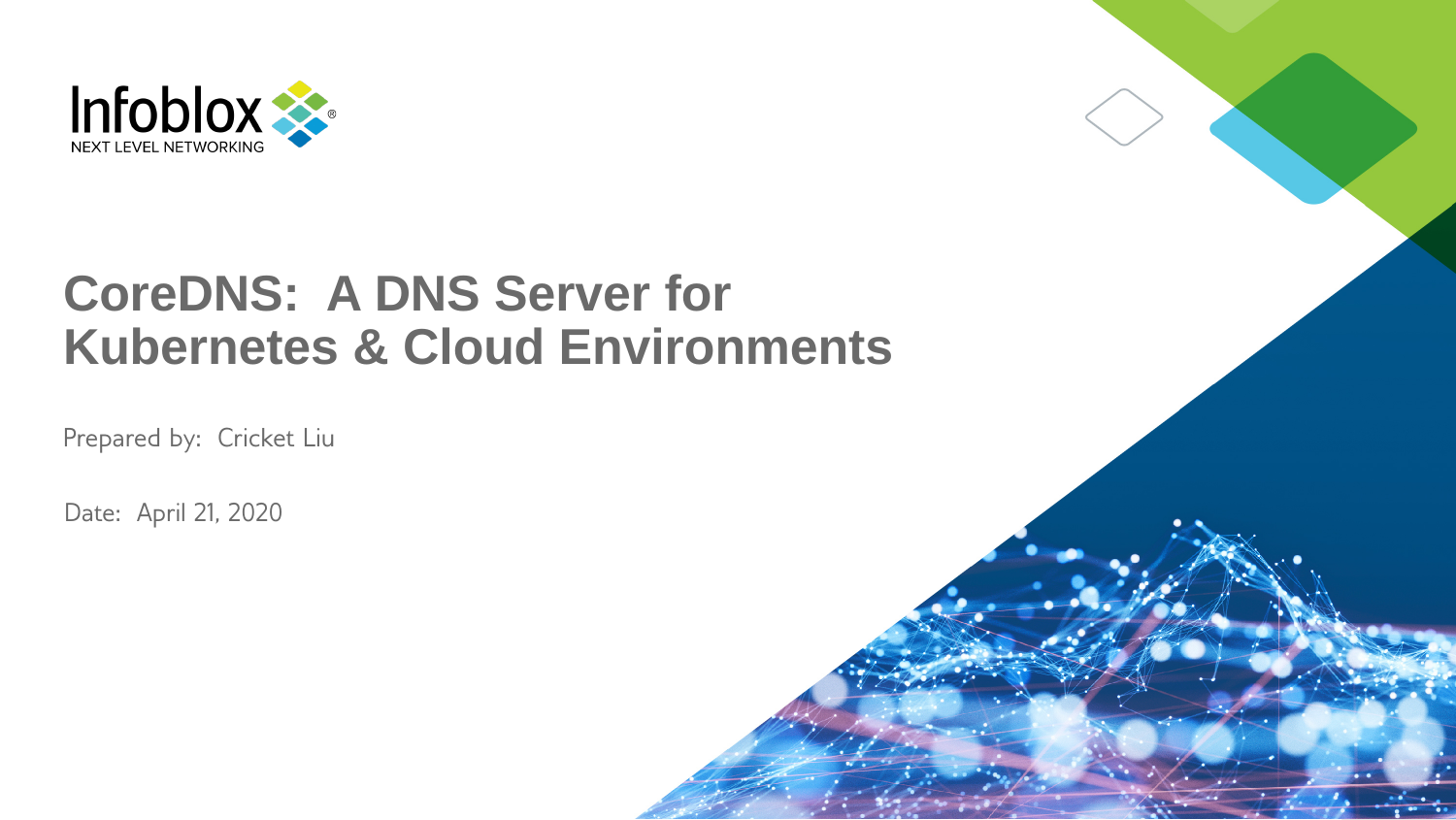

# CoreDNS:  A DNS Server for Kubernetes & Cloud Environments
Prepared by:  Cricket Liu
Date:  April 21, 2020